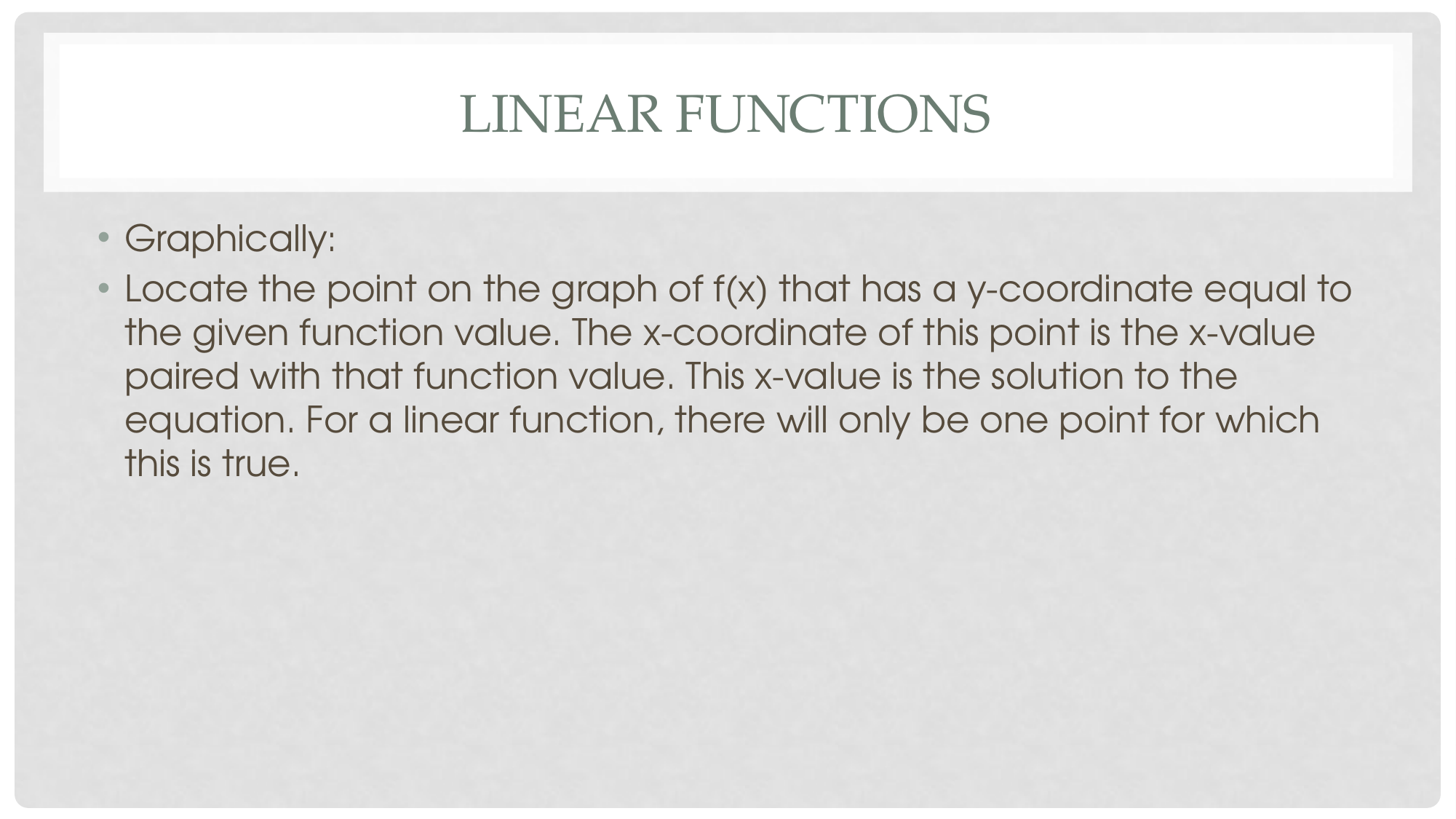

# Linear Functions
Graphically:
Locate the point on the graph of f(x) that has a y-coordinate equal to the given function value. The x-coordinate of this point is the x-value paired with that function value. This x-value is the solution to the equation. For a linear function, there will only be one point for which this is true.